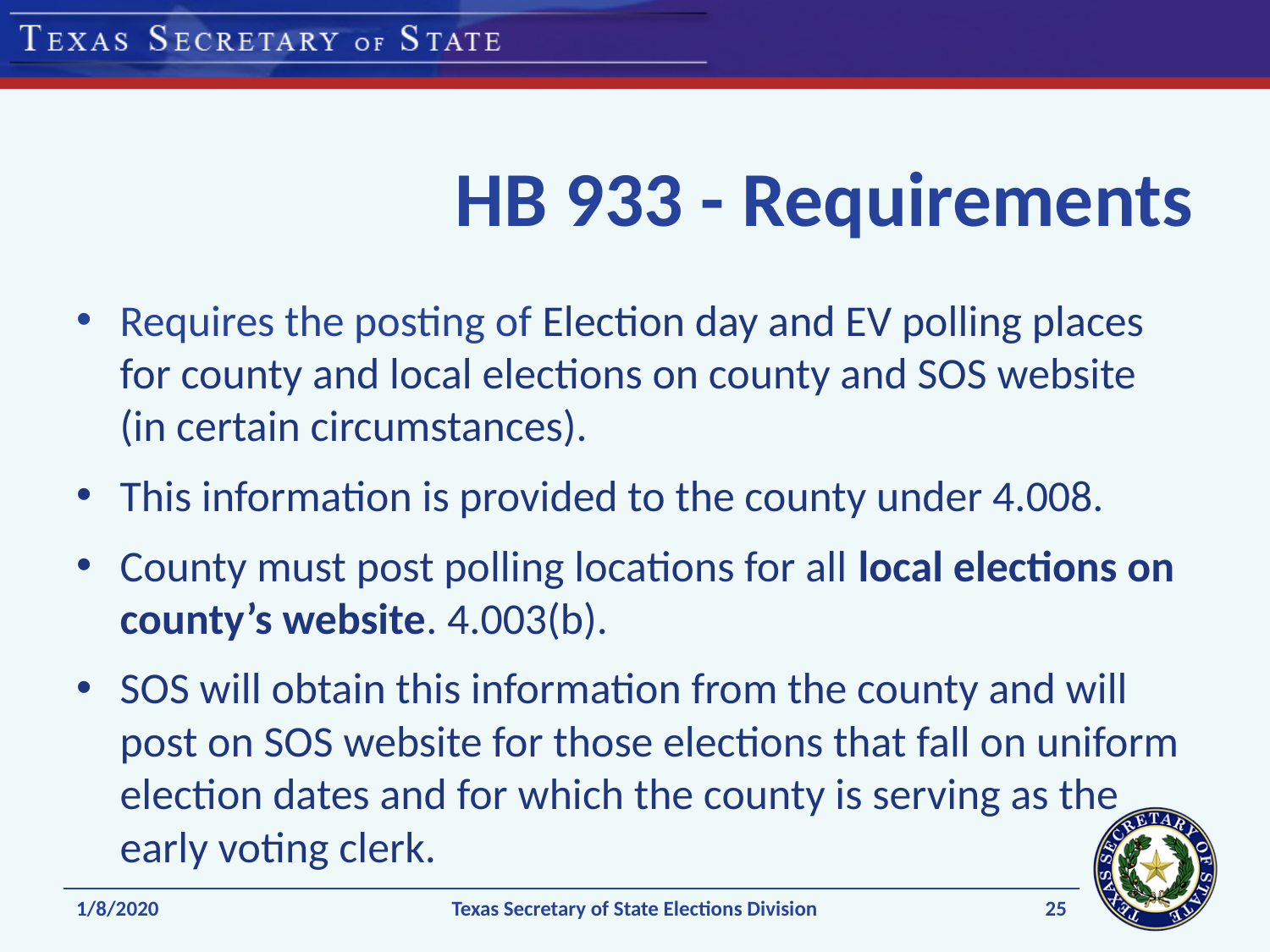

# HB 933 - Requirements
Requires the posting of Election day and EV polling places for county and local elections on county and SOS website (in certain circumstances).
This information is provided to the county under 4.008.
County must post polling locations for all local elections on county’s website. 4.003(b).
SOS will obtain this information from the county and will post on SOS website for those elections that fall on uniform election dates and for which the county is serving as the early voting clerk.

25
1/8/2020
Texas Secretary of State Elections Division